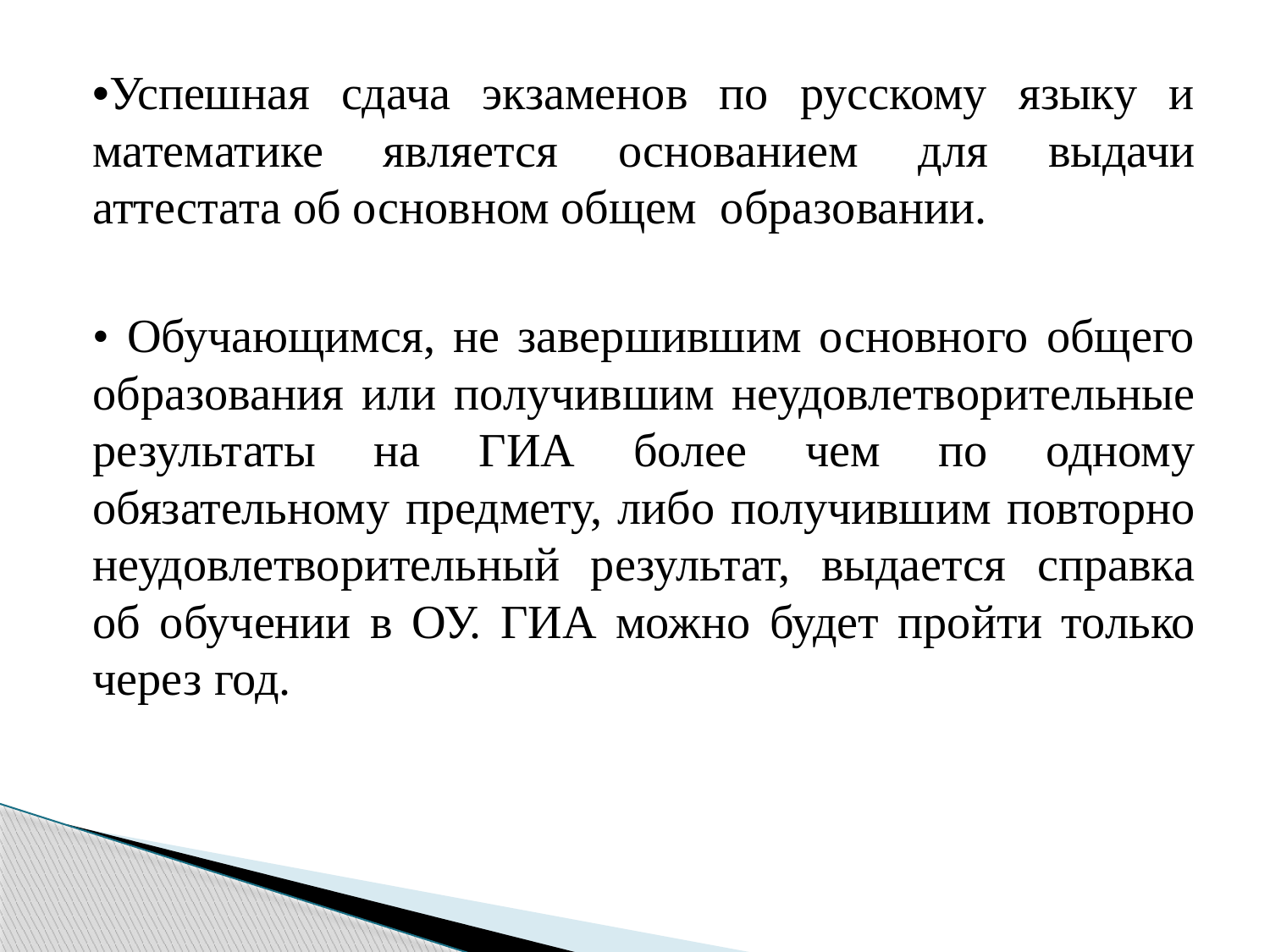

•Успешная сдача экзаменов по русскому языку и математике является основанием для выдачи аттестата об основном общем  образовании.

• Обучающимся, не завершившим основного общего образования или получившим неудовлетворительные результаты на ГИА более чем по одному обязательному предмету, либо получившим повторно неудовлетворительный результат, выдается справка об обучении в ОУ. ГИА можно будет пройти только через год.